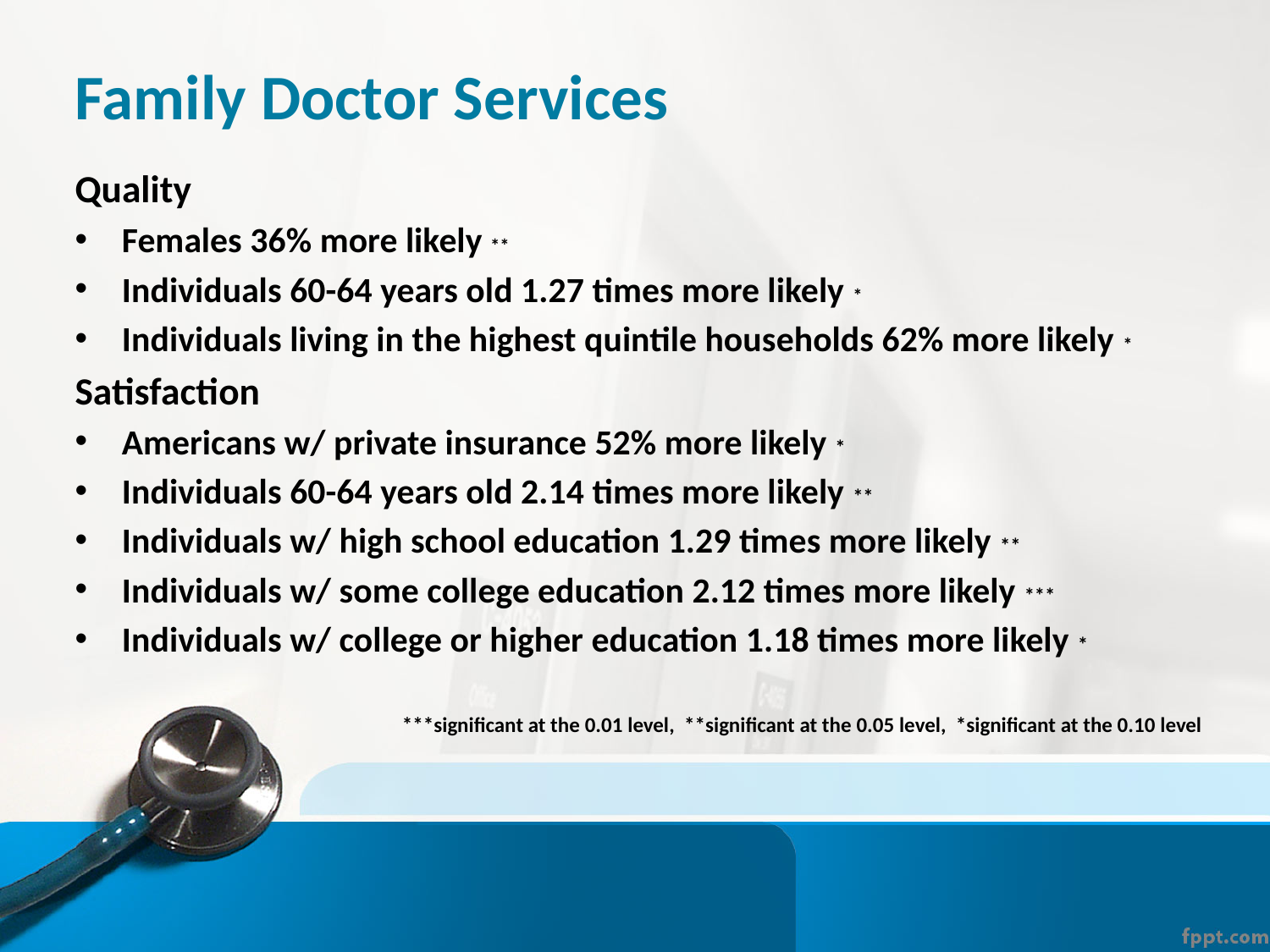

# Family Doctor Services
Quality
Females 36% more likely **
Individuals 60-64 years old 1.27 times more likely *
Individuals living in the highest quintile households 62% more likely *
Satisfaction
Americans w/ private insurance 52% more likely *
Individuals 60-64 years old 2.14 times more likely **
Individuals w/ high school education 1.29 times more likely **
Individuals w/ some college education 2.12 times more likely ***
Individuals w/ college or higher education 1.18 times more likely *

***significant at the 0.01 level,  **significant at the 0.05 level,  *significant at the 0.10 level